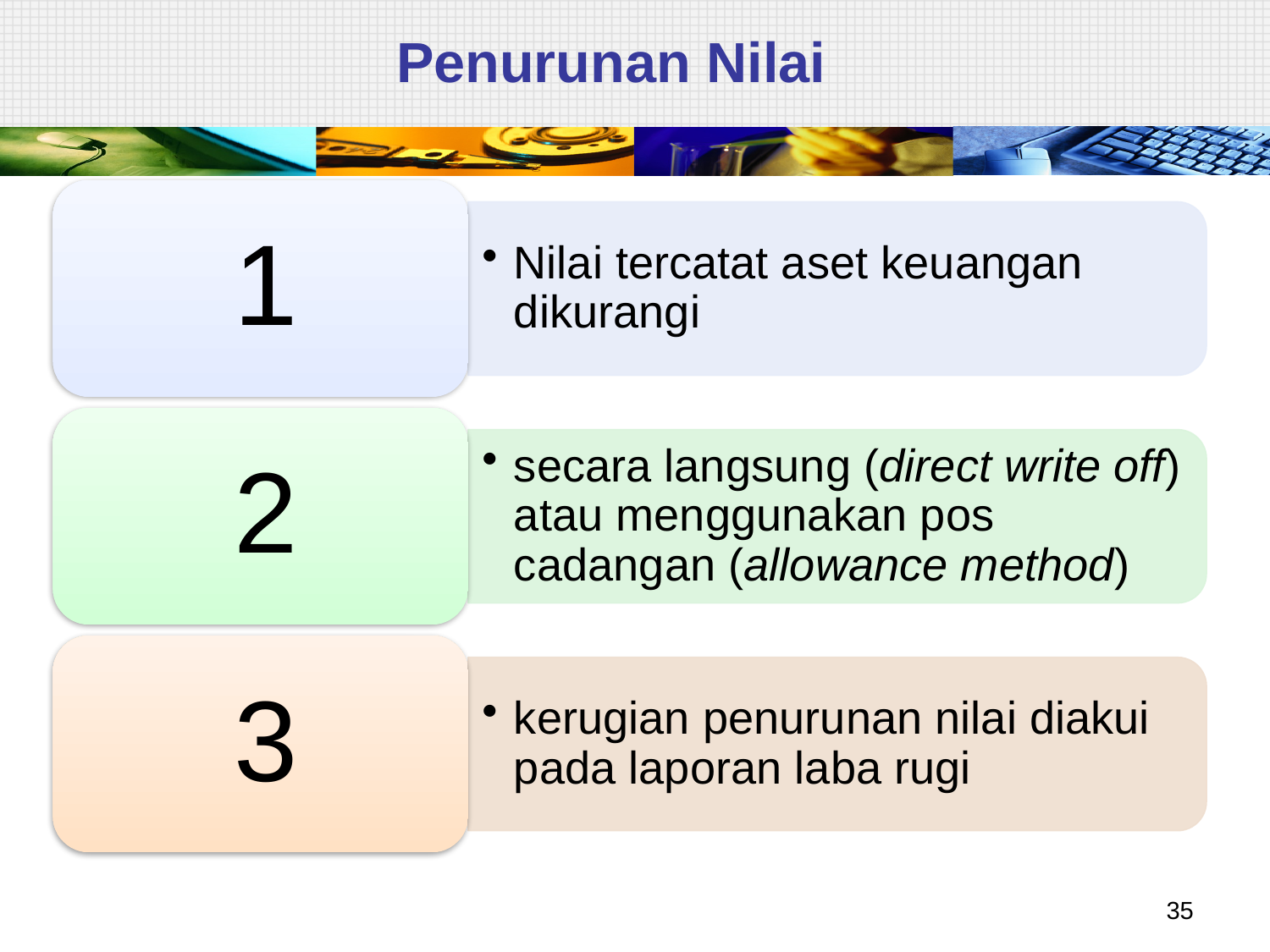

Penurunan Nilai
Nilai tercatat aset keuangan dikurangi
1
secara langsung (direct write off) atau menggunakan pos cadangan (allowance method)
2
kerugian penurunan nilai diakui pada laporan laba rugi
3
35